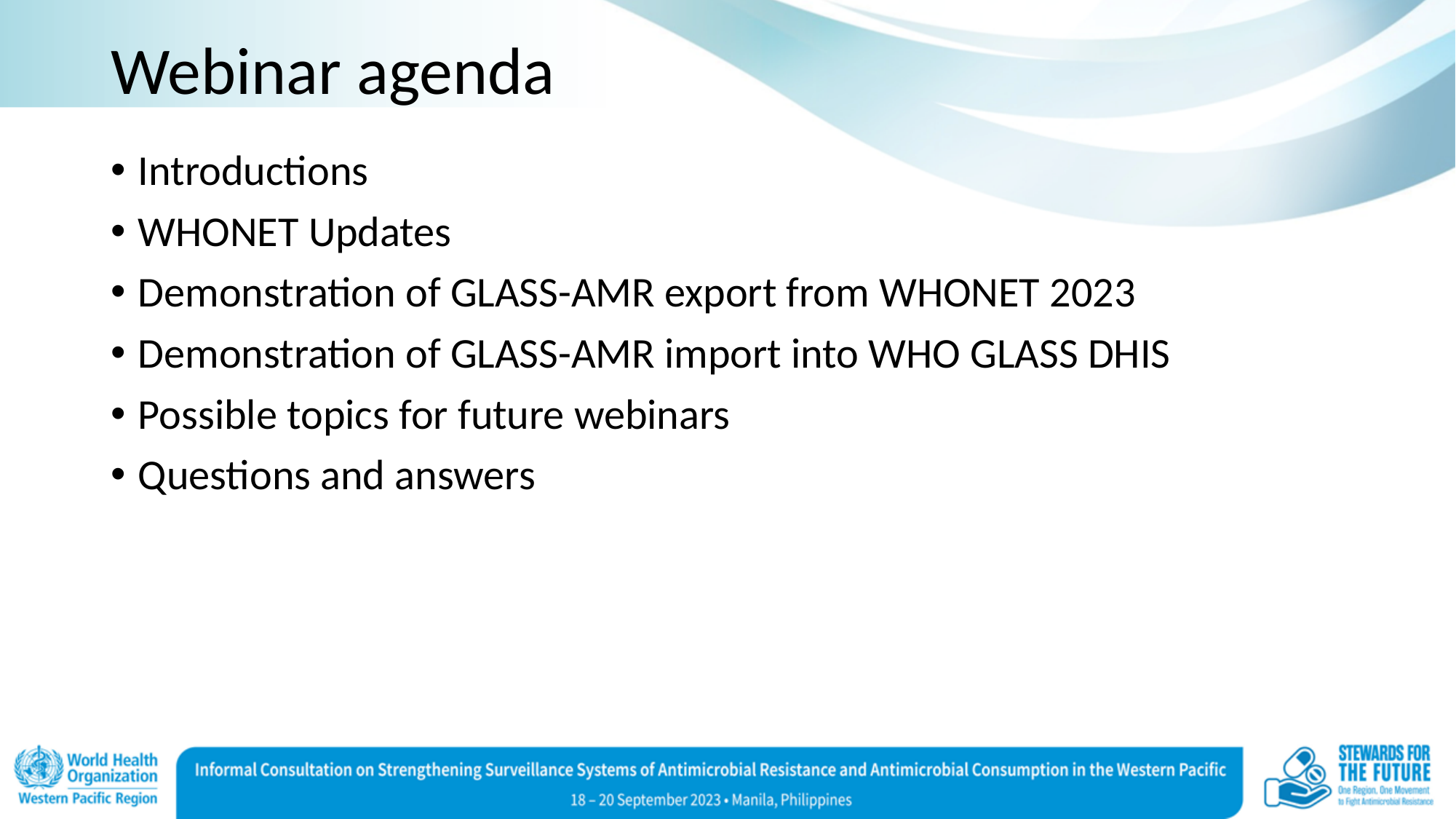

# Webinar agenda
Introductions
WHONET Updates
Demonstration of GLASS-AMR export from WHONET 2023
Demonstration of GLASS-AMR import into WHO GLASS DHIS
Possible topics for future webinars
Questions and answers